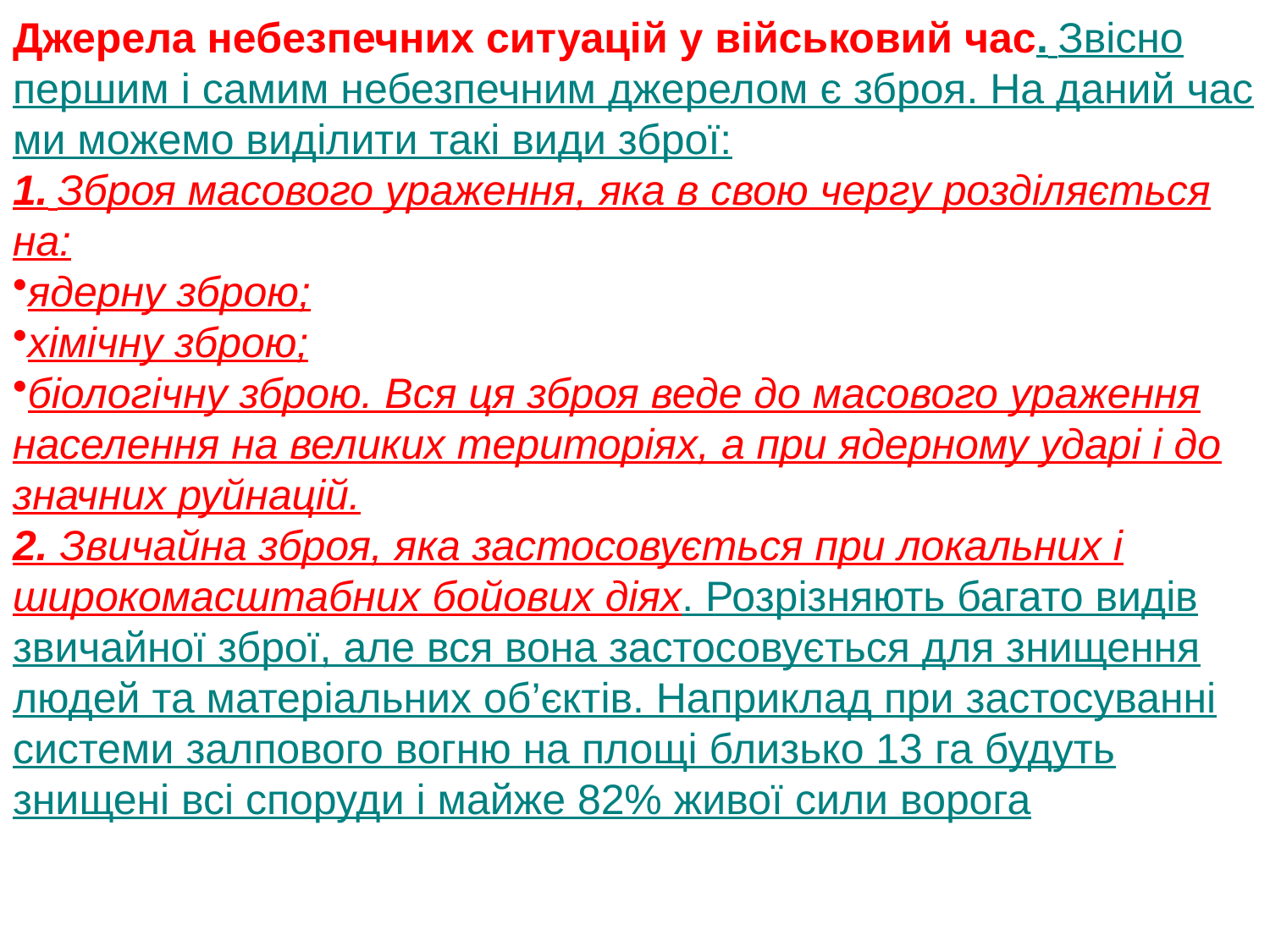

Джерела небезпечних ситуацій у військовий час. Звісно першим і самим небезпечним джерелом є зброя. На даний час ми можемо виділити такі види зброї:
1. Зброя масового ураження, яка в свою чергу розділяється на:
ядерну зброю;
хімічну зброю;
біологічну зброю. Вся ця зброя веде до масового ураження населення на великих територіях, а при ядерному ударі і до значних руйнацій.
2. Звичайна зброя, яка застосовується при локальних і широкомасштабних бойових діях. Розрізняють багато видів звичайної зброї, але вся вона застосовується для знищення людей та матеріальних об’єктів. Наприклад при застосуванні системи залпового вогню на площі близько 13 га будуть знищені всі споруди і майже 82% живої сили ворога